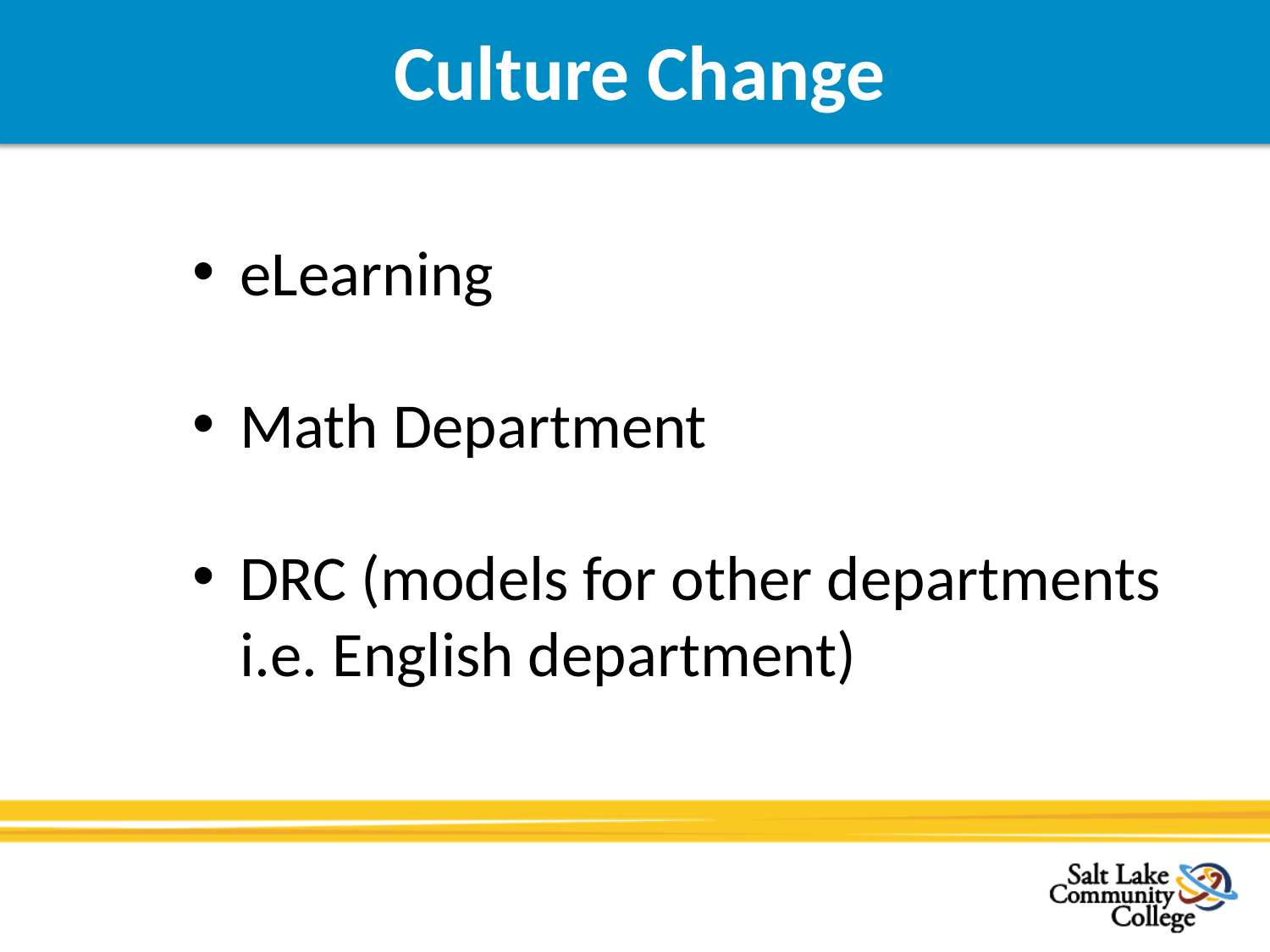

# Culture Change
eLearning
Math Department
DRC (models for other departments i.e. English department)